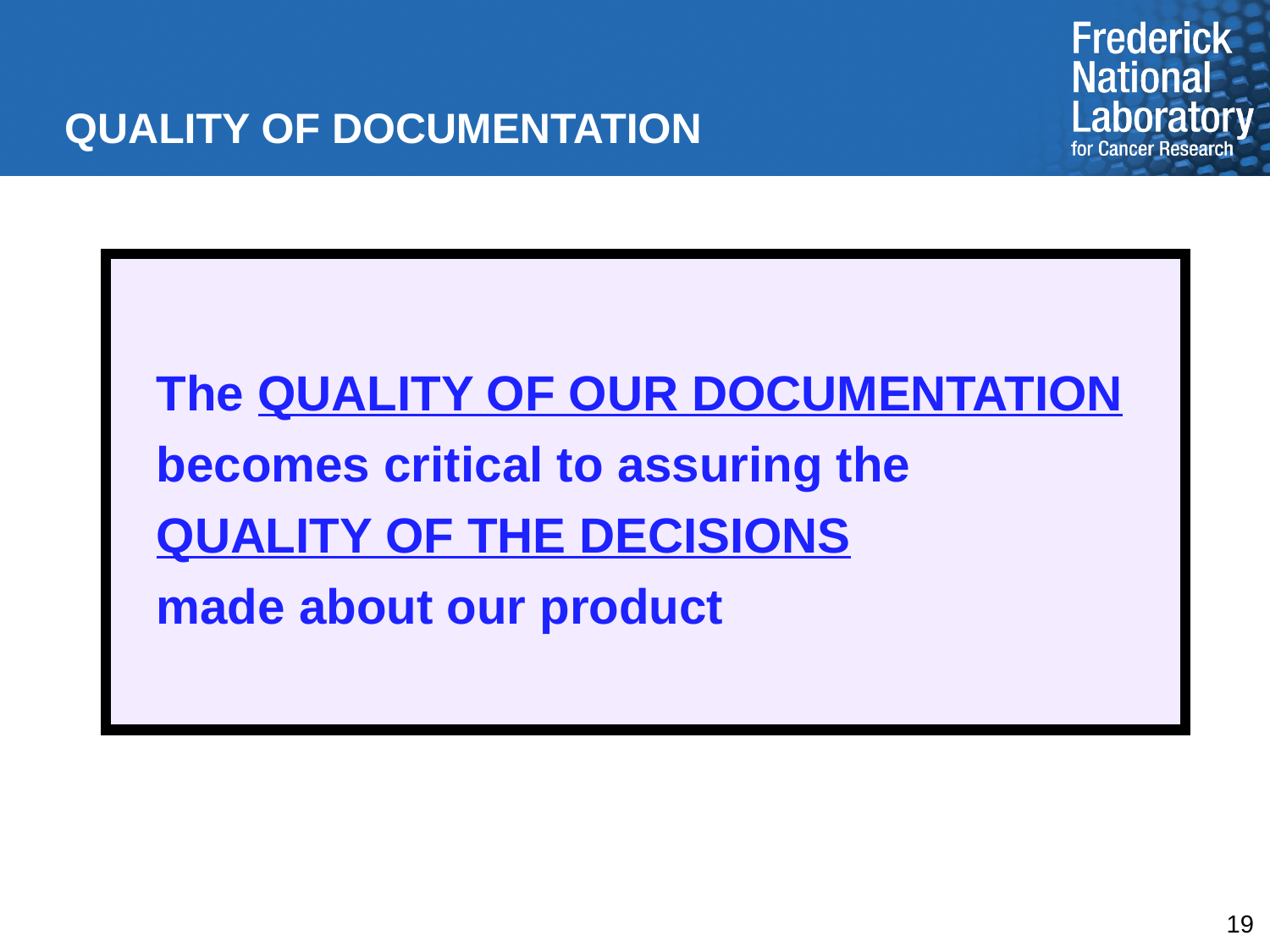

QUALITY OF DOCUMENTATION
The QUALITY OF OUR DOCUMENTATION
becomes critical to assuring the
QUALITY OF THE DECISIONS
made about our product
19